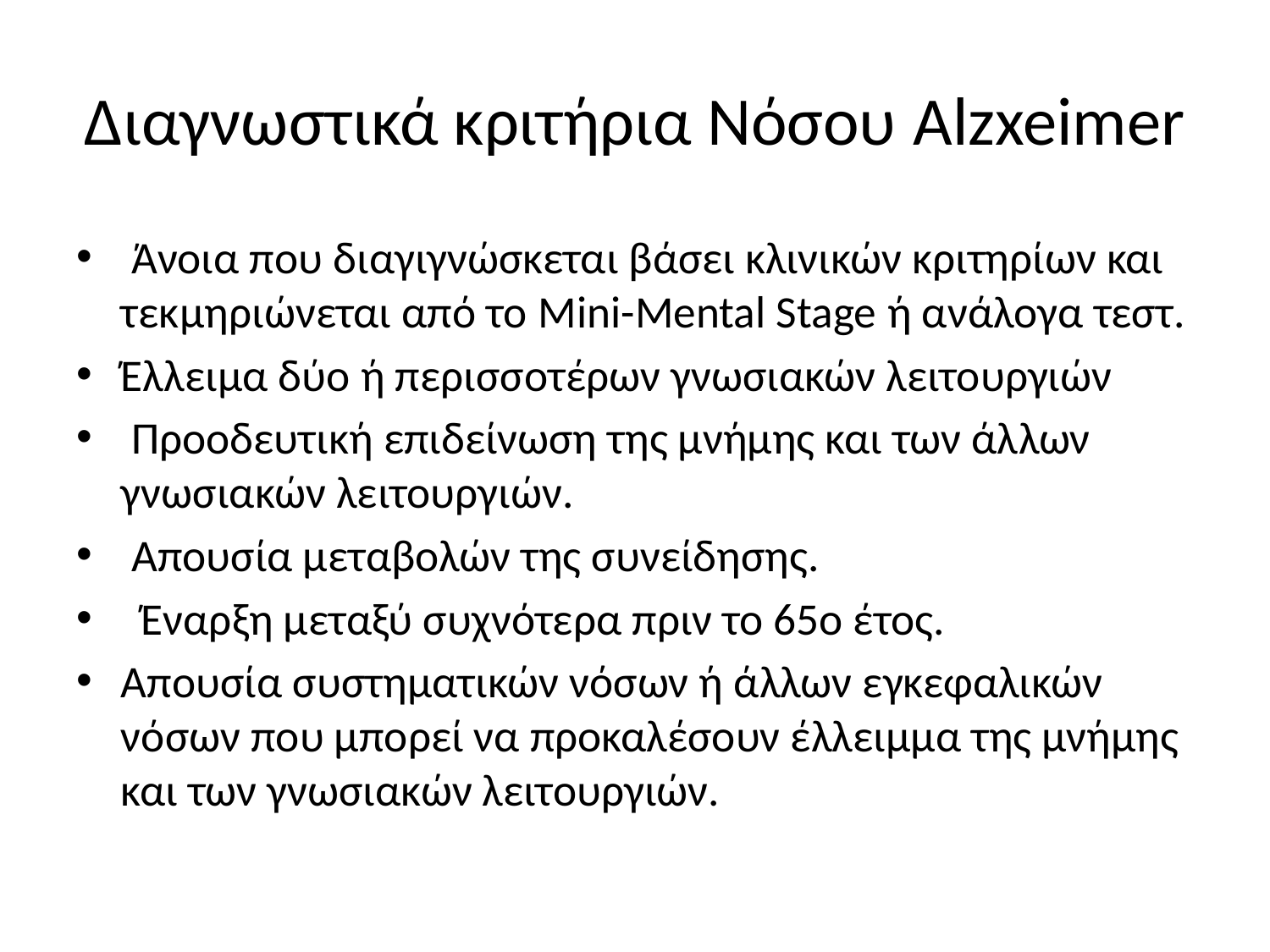

# Διαγνωστικά κριτήρια Νόσου Alzxeimer
 Άνοια που διαγιγνώσκεται βάσει κλινικών κριτηρίων και τεκμηριώνεται από το Mini-Mental Stage ή ανάλογα τεστ.
Έλλειμα δύο ή περισσοτέρων γνωσιακών λειτουργιών
 Προοδευτική επιδείνωση της μνήμης και των άλλων γνωσιακών λειτουργιών.
 Απουσία μεταβολών της συνείδησης.
  Έναρξη μεταξύ συχνότερα πριν το 65ο έτος.
Απουσία συστηματικών νόσων ή άλλων εγκεφαλικών νόσων που μπορεί να προκαλέσουν έλλειμμα της μνήμης και των γνωσιακών λειτουργιών.